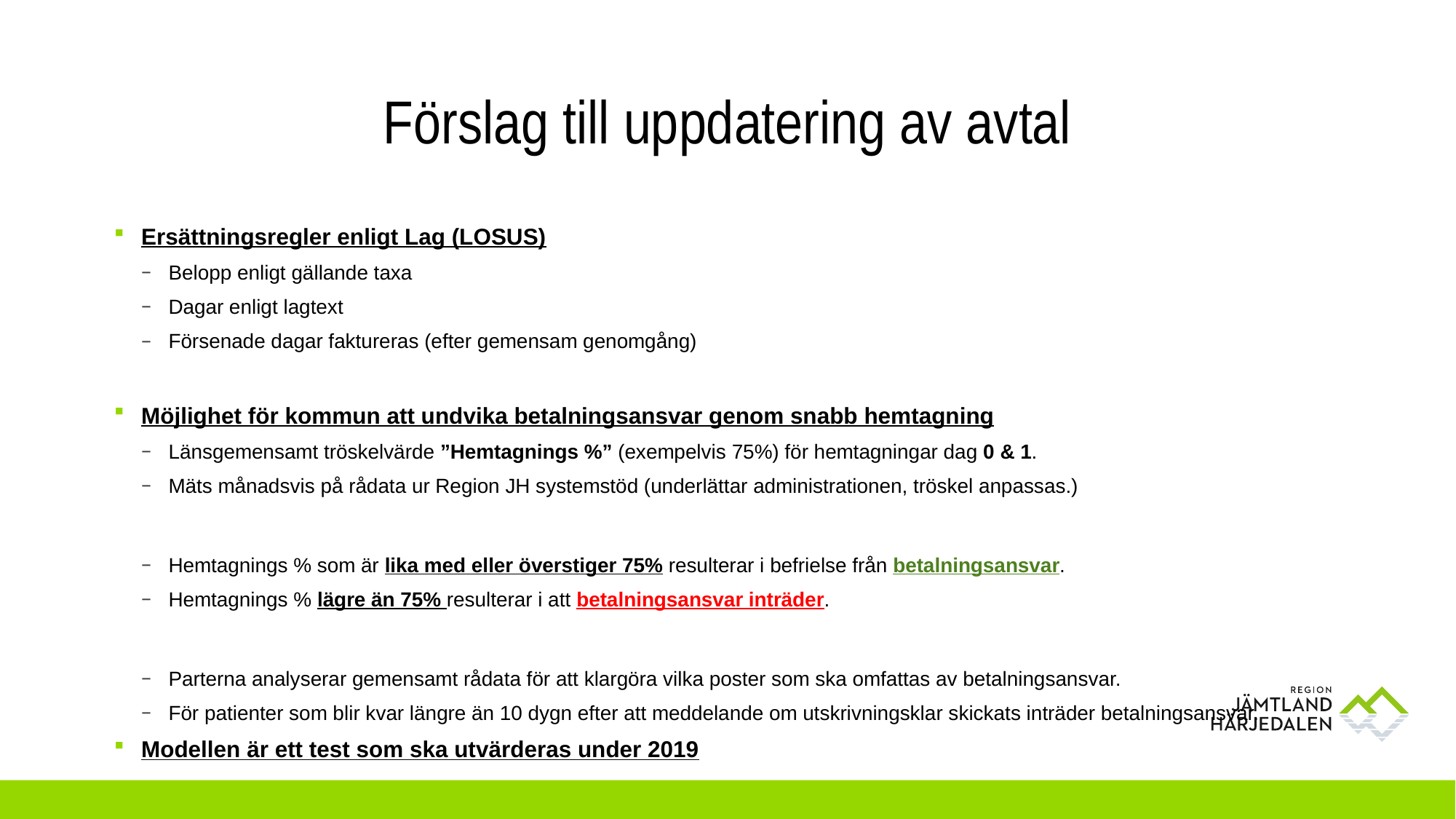

# Förslag till uppdatering av avtal
Ersättningsregler enligt Lag (LOSUS)
Belopp enligt gällande taxa
Dagar enligt lagtext
Försenade dagar faktureras (efter gemensam genomgång)

Möjlighet för kommun att undvika betalningsansvar genom snabb hemtagning
Länsgemensamt tröskelvärde ”Hemtagnings %” (exempelvis 75%) för hemtagningar dag 0 & 1.
Mäts månadsvis på rådata ur Region JH systemstöd (underlättar administrationen, tröskel anpassas.)

Hemtagnings % som är lika med eller överstiger 75% resulterar i befrielse från betalningsansvar.
Hemtagnings % lägre än 75% resulterar i att betalningsansvar inträder.

Parterna analyserar gemensamt rådata för att klargöra vilka poster som ska omfattas av betalningsansvar.
För patienter som blir kvar längre än 10 dygn efter att meddelande om utskrivningsklar skickats inträder betalningsansvar.
Modellen är ett test som ska utvärderas under 2019